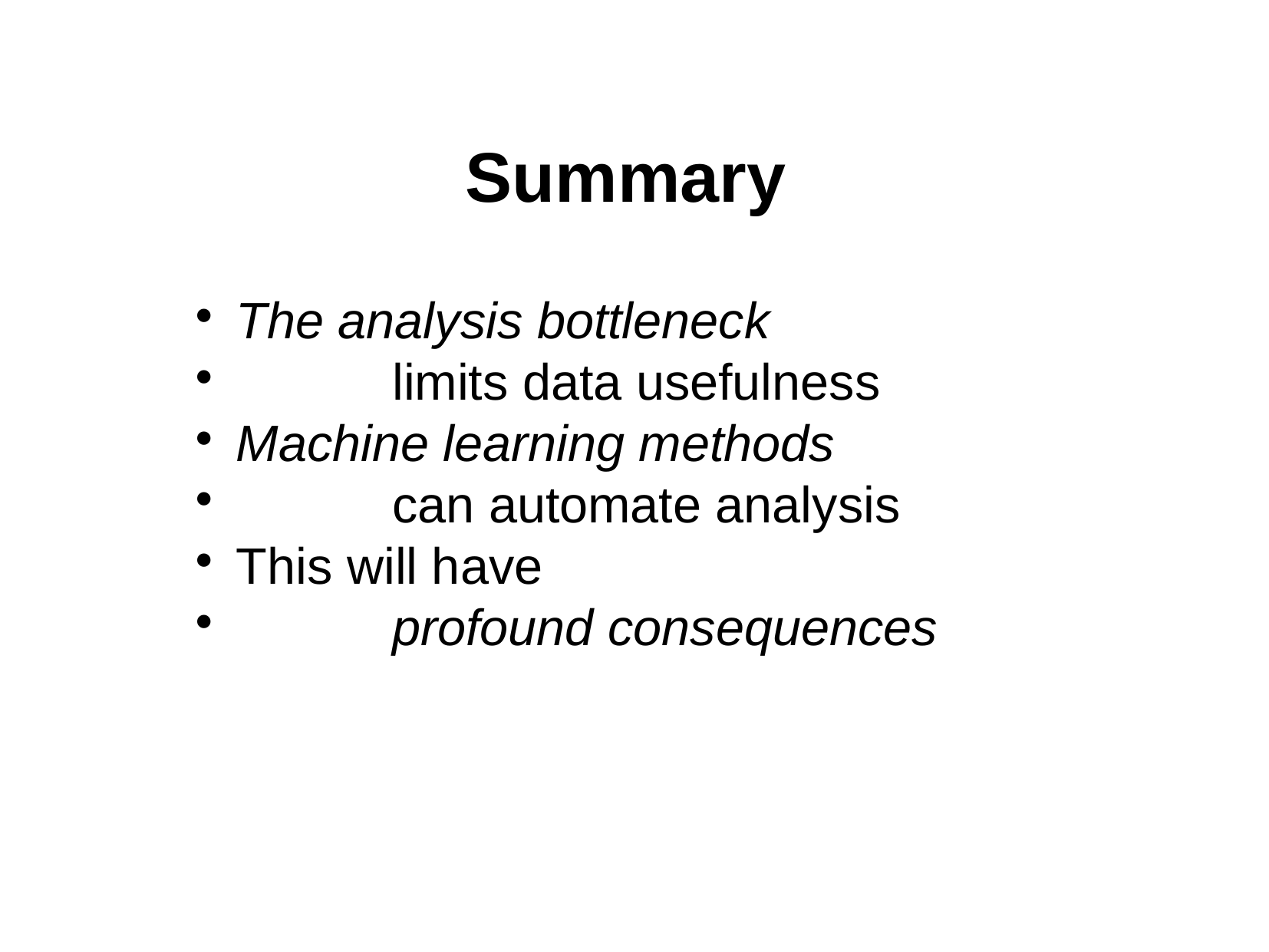

Summary
The analysis bottleneck
           limits data usefulness
Machine learning methods
           can automate analysis
This will have
           profound consequences